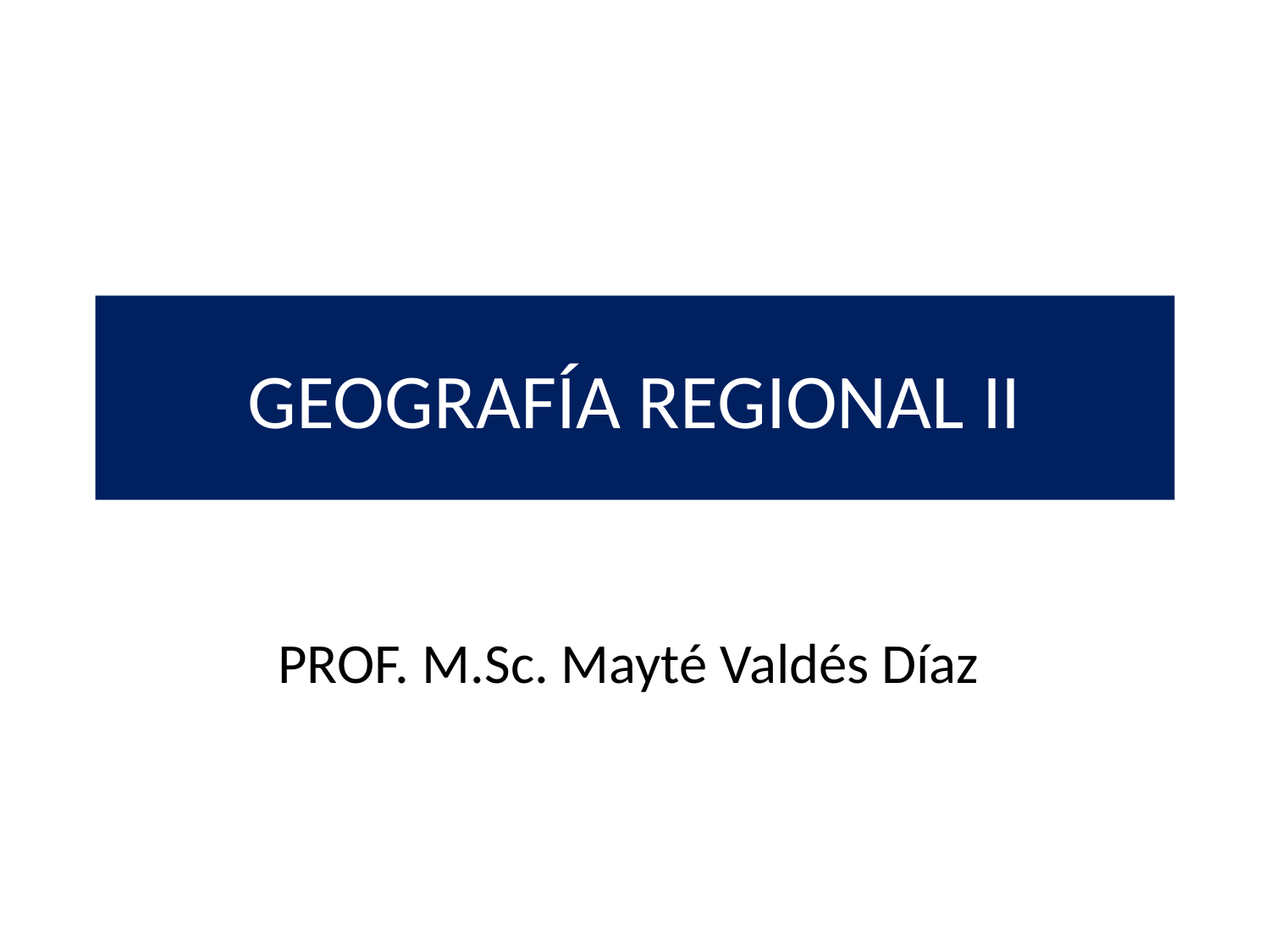

# GEOGRAFÍA REGIONAL II
PROF. M.Sc. Mayté Valdés Díaz